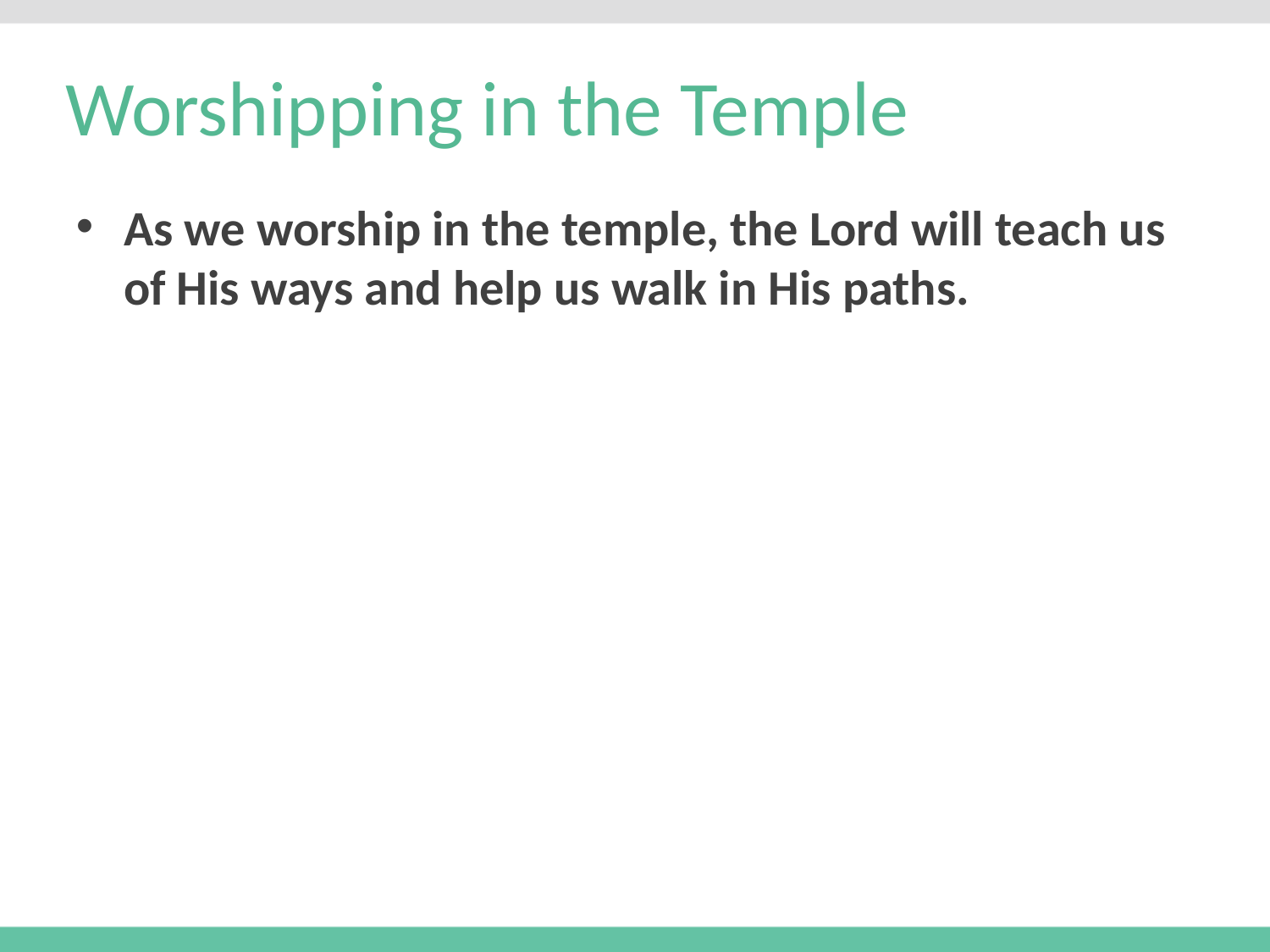

# Worshipping in the Temple
As we worship in the temple, the Lord will teach us of His ways and help us walk in His paths.